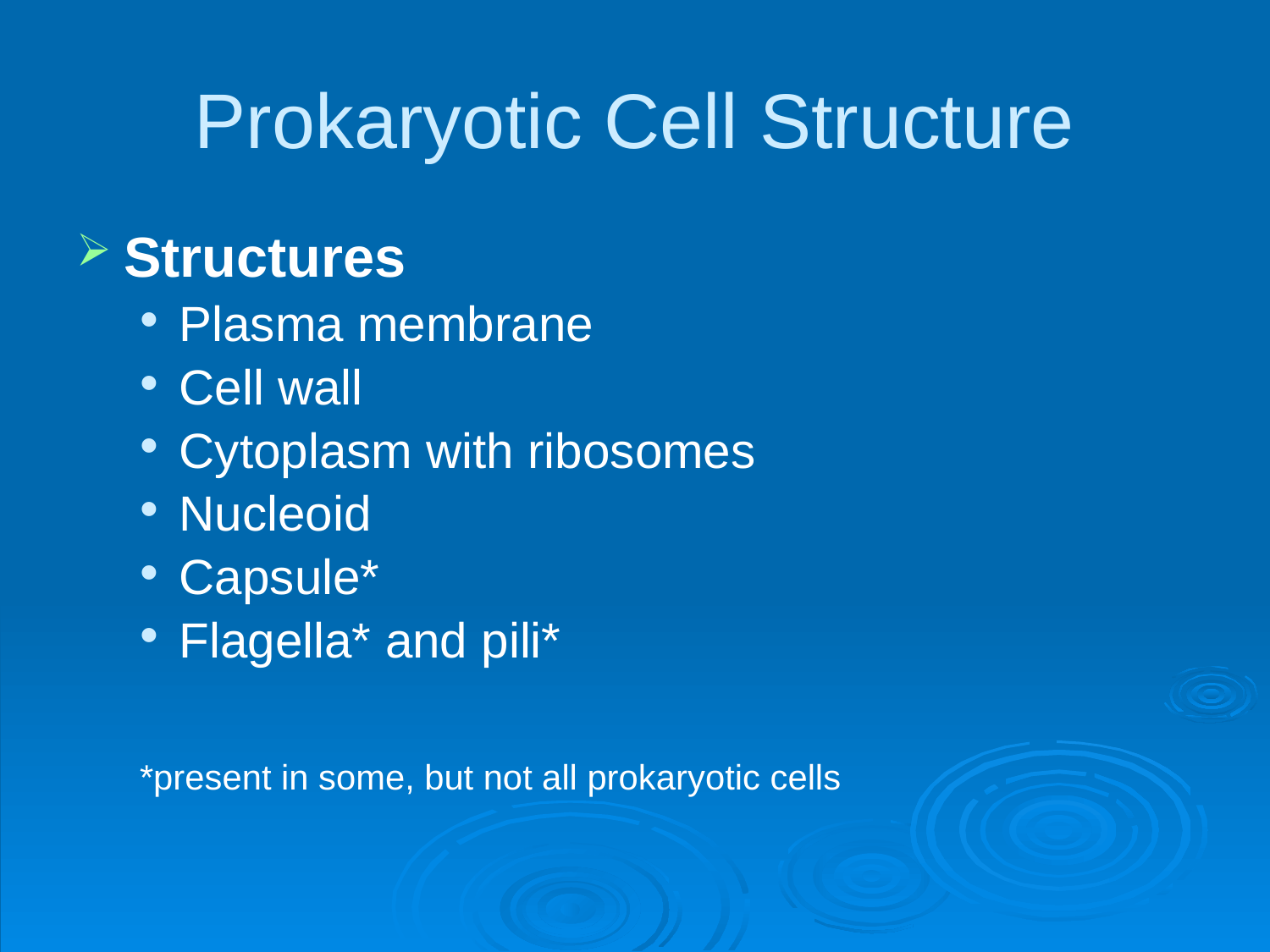

# Prokaryotic Cell Structure
Structures
Plasma membrane
Cell wall
Cytoplasm with ribosomes
Nucleoid
Capsule*
Flagella* and pili*

*present in some, but not all prokaryotic cells